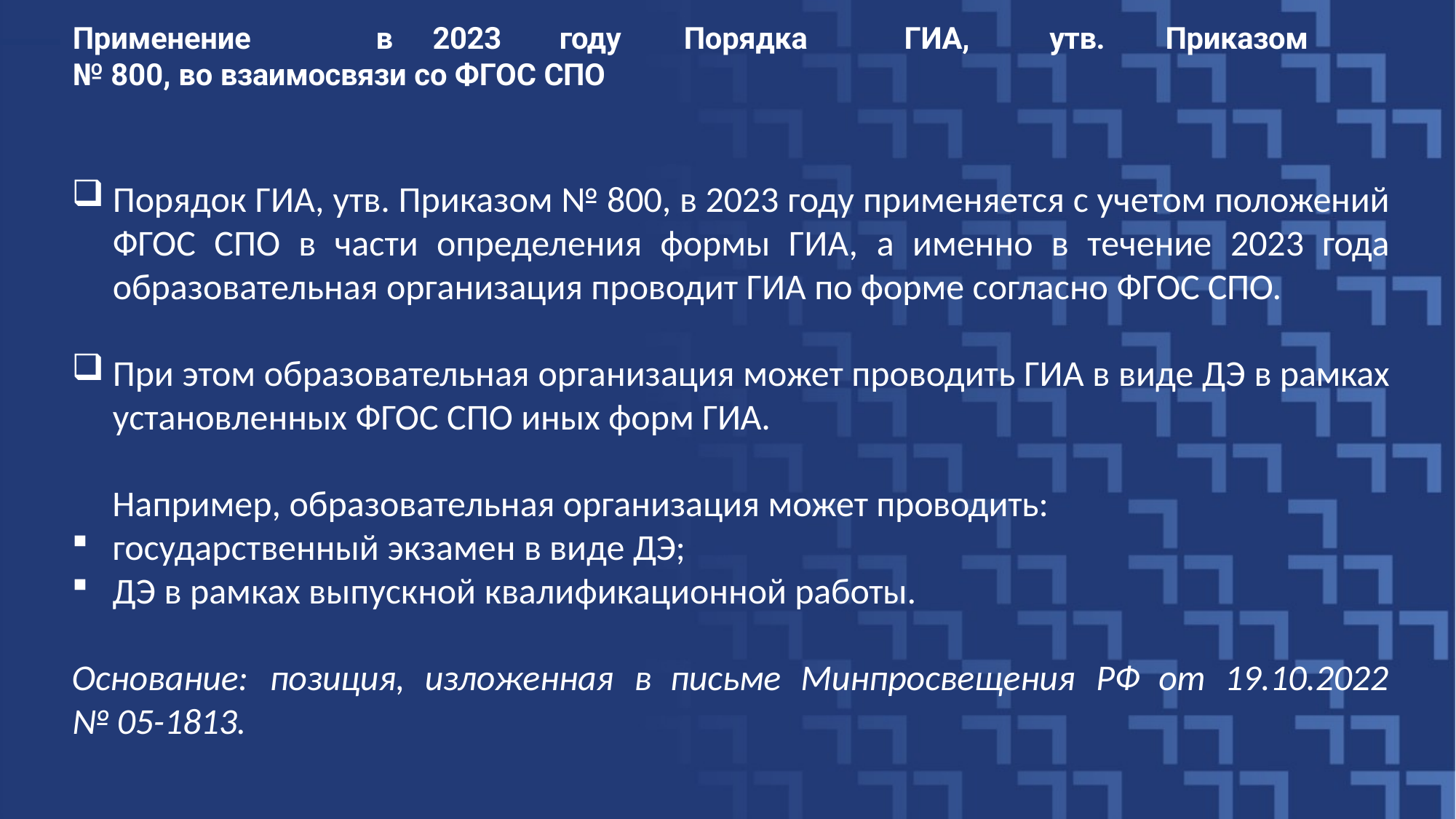

# Применение	в	2023	году	Порядка	ГИА,	утв.	Приказом
№ 800, во взаимосвязи со ФГОС СПО

Порядок ГИА, утв. Приказом № 800, в 2023 году применяется с учетом положений ФГОС  СПО  в  части  определения  формы  ГИА,  а  именно  в  течение  2023  года образовательная организация проводит ГИА по форме согласно ФГОС СПО.

При этом образовательная организация может проводить ГИА в виде ДЭ в рамках установленных ФГОС СПО иных форм ГИА.

Например, образовательная организация может проводить:
государственный экзамен в виде ДЭ;
ДЭ в рамках выпускной квалификационной работы.

Основание:	позиция,	изложенная	в	письме	Минпросвещения	РФ	от	19.10.2022
№ 05-1813.